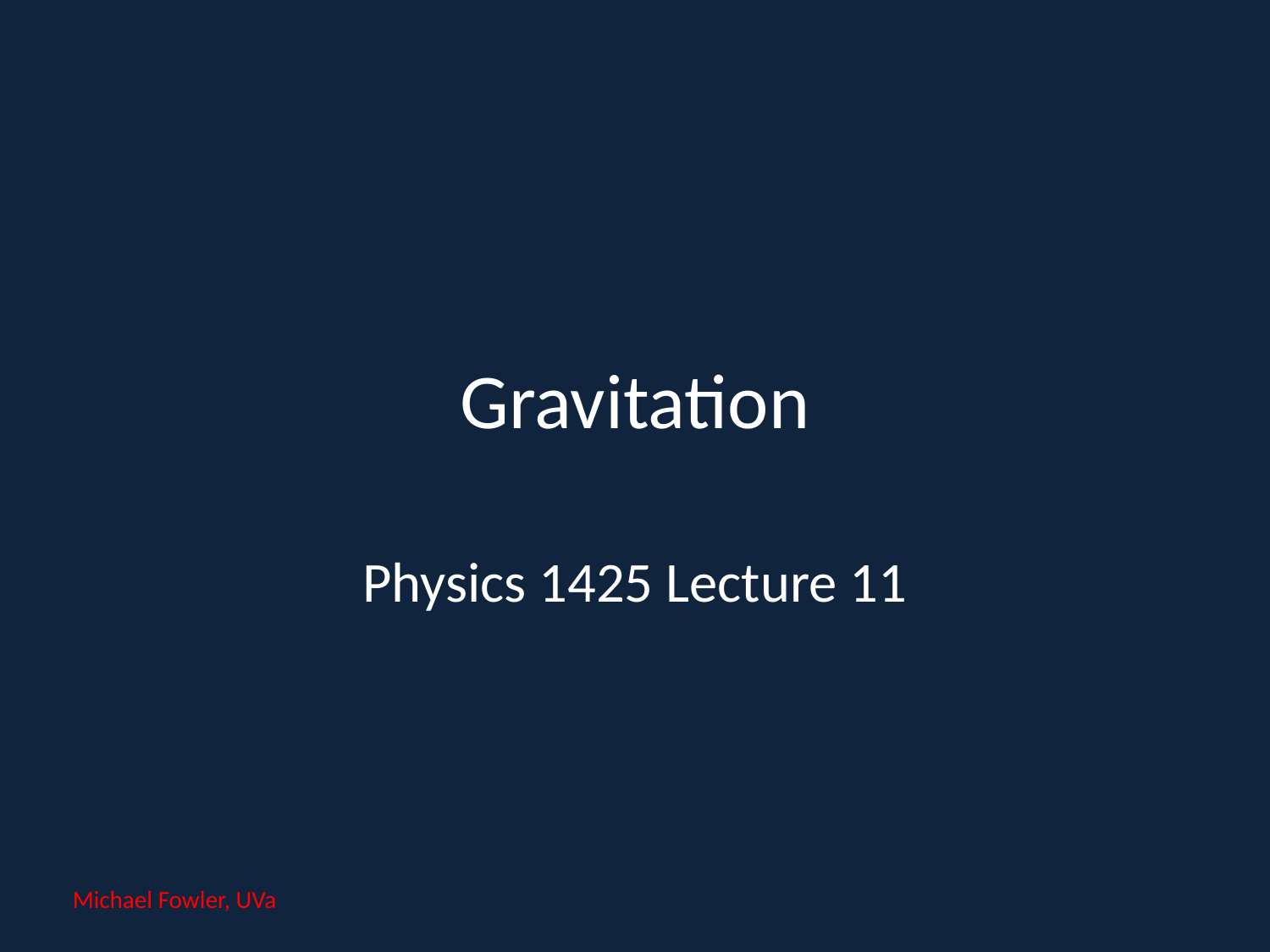

# Gravitation
Physics 1425 Lecture 11
Michael Fowler, UVa